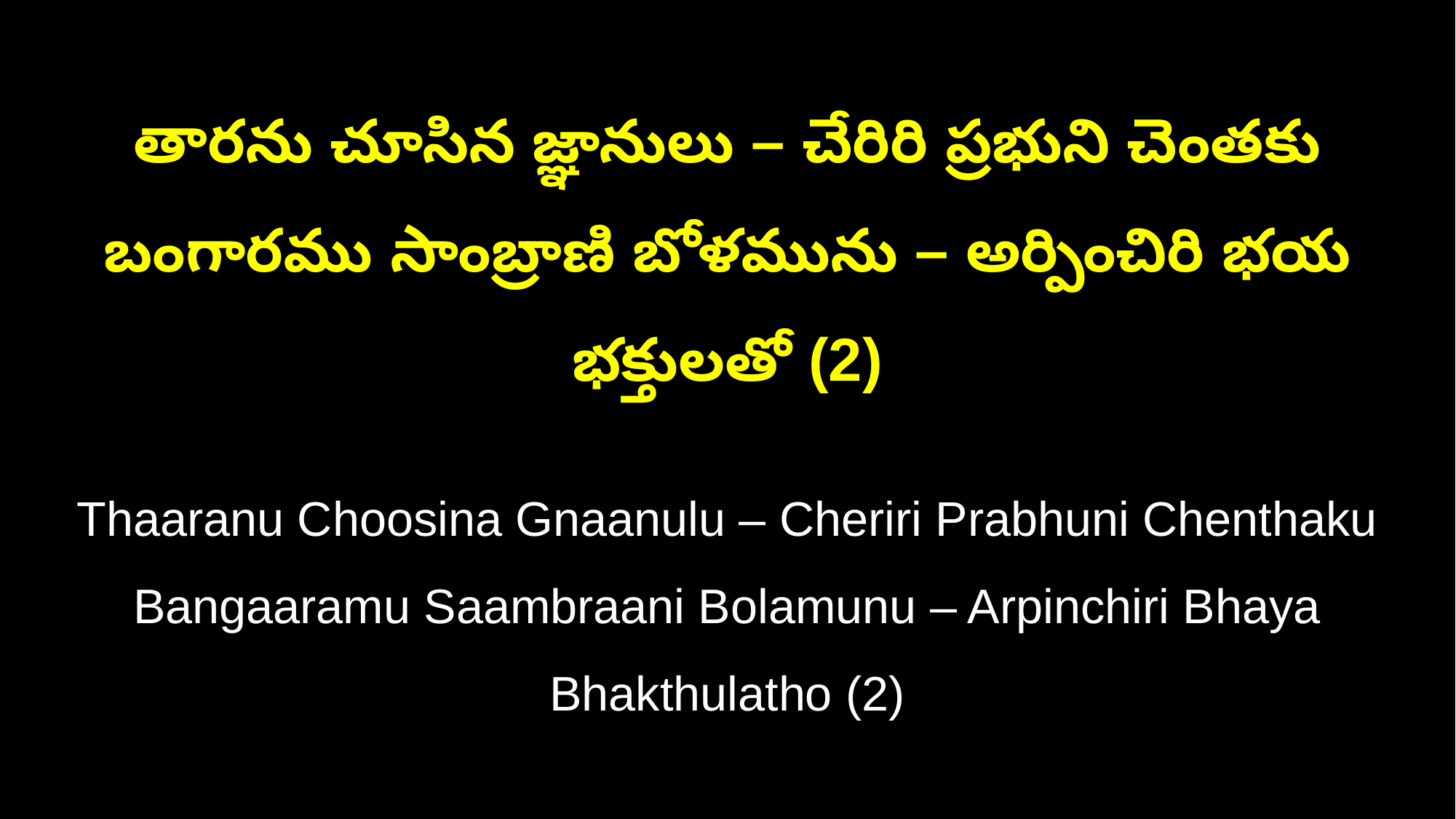

తారను చూసిన జ్ఞానులు – చేరిరి ప్రభుని చెంతకు
బంగారము సాంబ్రాణి బోళమును – అర్పించిరి భయ భక్తులతో (2)
Thaaranu Choosina Gnaanulu – Cheriri Prabhuni Chenthaku
Bangaaramu Saambraani Bolamunu – Arpinchiri Bhaya Bhakthulatho (2)